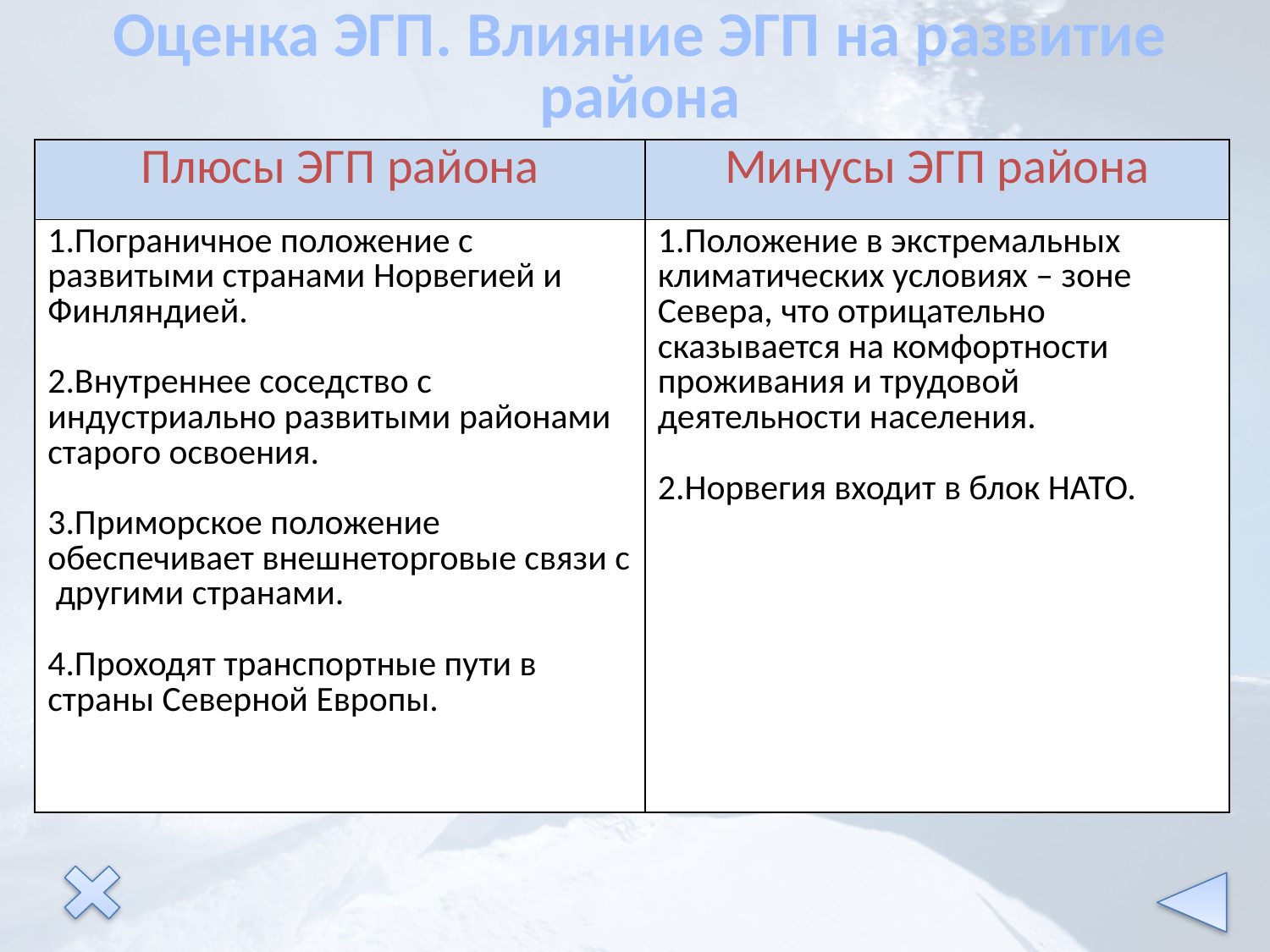

Оценка ЭГП. Влияние ЭГП на развитие района
| Плюсы ЭГП района | Минусы ЭГП района |
| --- | --- |
| 1.Пограничное положение с развитыми странами Норвегией и Финляндией. 2.Внутреннее соседство с индустриально развитыми районами старого освоения. 3.Приморское положение обеспечивает внешнеторговые связи с другими странами. 4.Проходят транспортные пути в страны Северной Европы. | 1.Положение в экстремальных климатических условиях – зоне Севера, что отрицательно сказывается на комфортности проживания и трудовой деятельности населения. 2.Норвегия входит в блок НАТО. |